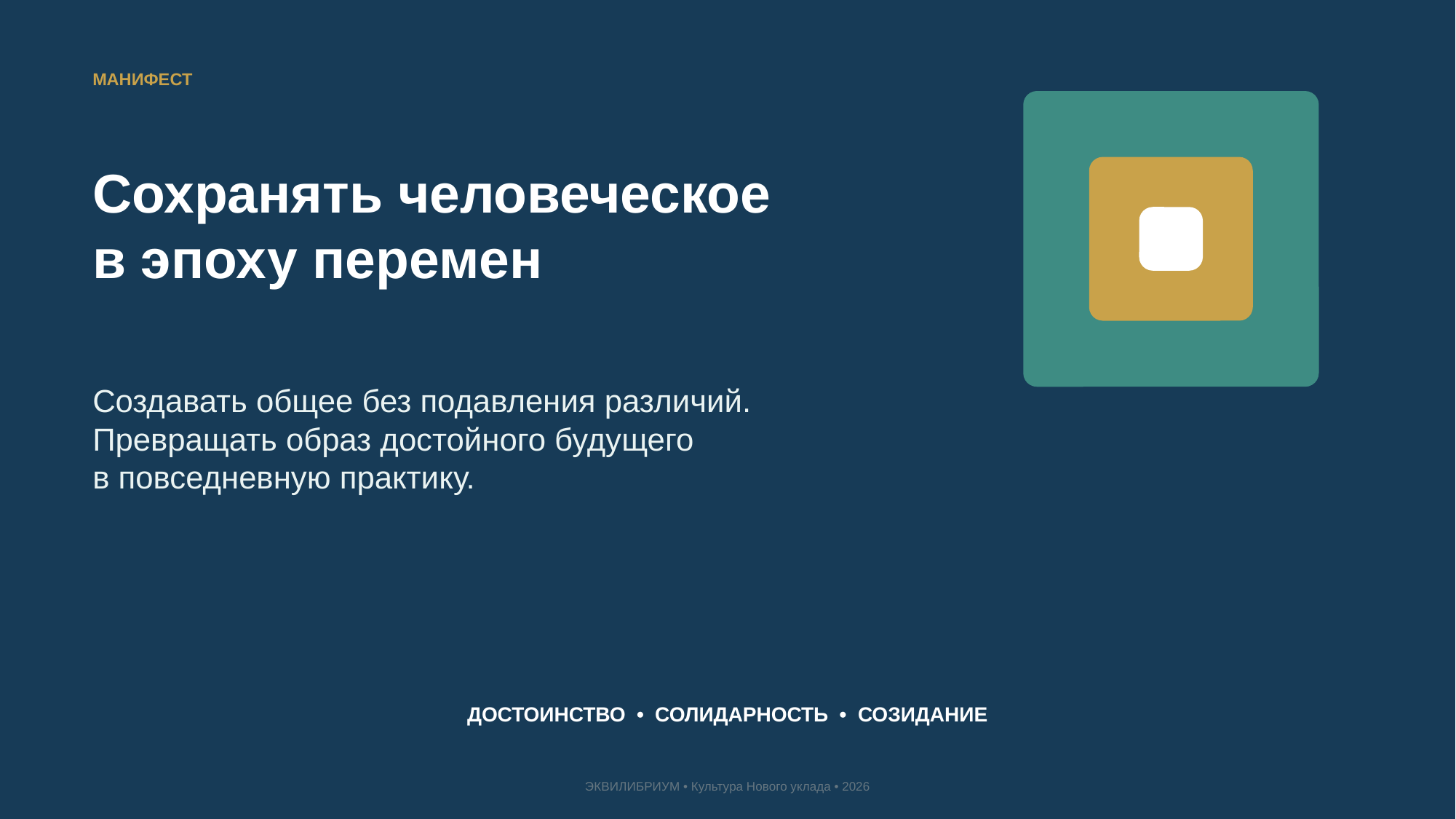

МАНИФЕСТ

Сохранять человеческое
в эпоху перемен

Создавать общее без подавления различий.
Превращать образ достойного будущего
в повседневную практику.
ДОСТОИНСТВО  •  СОЛИДАРНОСТЬ  •  СОЗИДАНИЕ
ЭКВИЛИБРИУМ • Культура Нового уклада • 2026